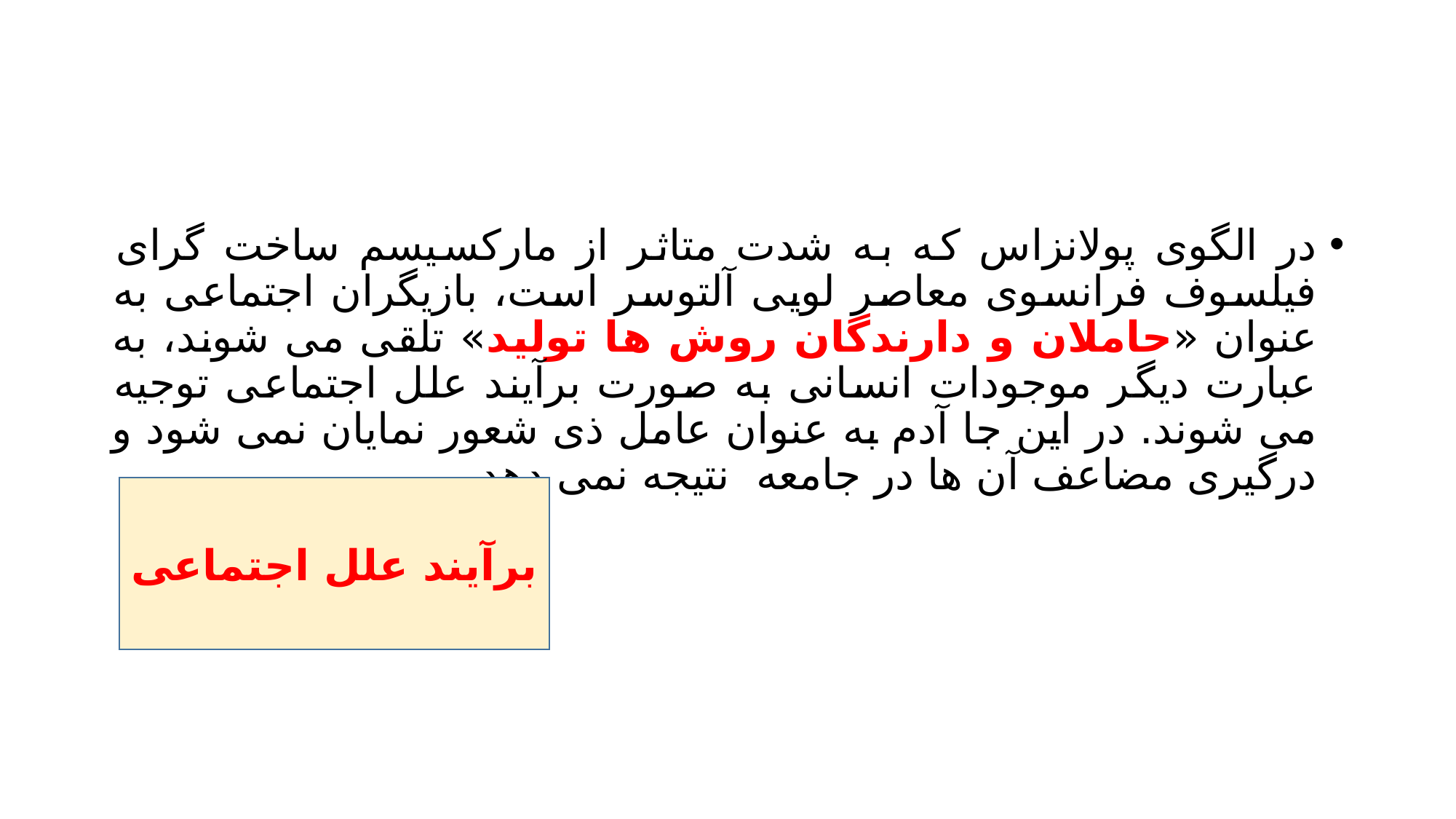

#
در الگوی پولانزاس که به شدت متاثر از مارکسیسم ساخت گرای فیلسوف فرانسوی معاصر لویی آلتوسر است، بازیگران اجتماعی به عنوان «حاملان و دارندگان روش ها تولید» تلقی می شوند، به عبارت دیگر موجودات انسانی به صورت برآیند علل اجتماعی توجیه می شوند. در این جا آدم به عنوان عامل ذی شعور نمایان نمی شود و درگیری مضاعف آن ها در جامعه  نتیجه نمی دهد.
برآیند علل اجتماعی